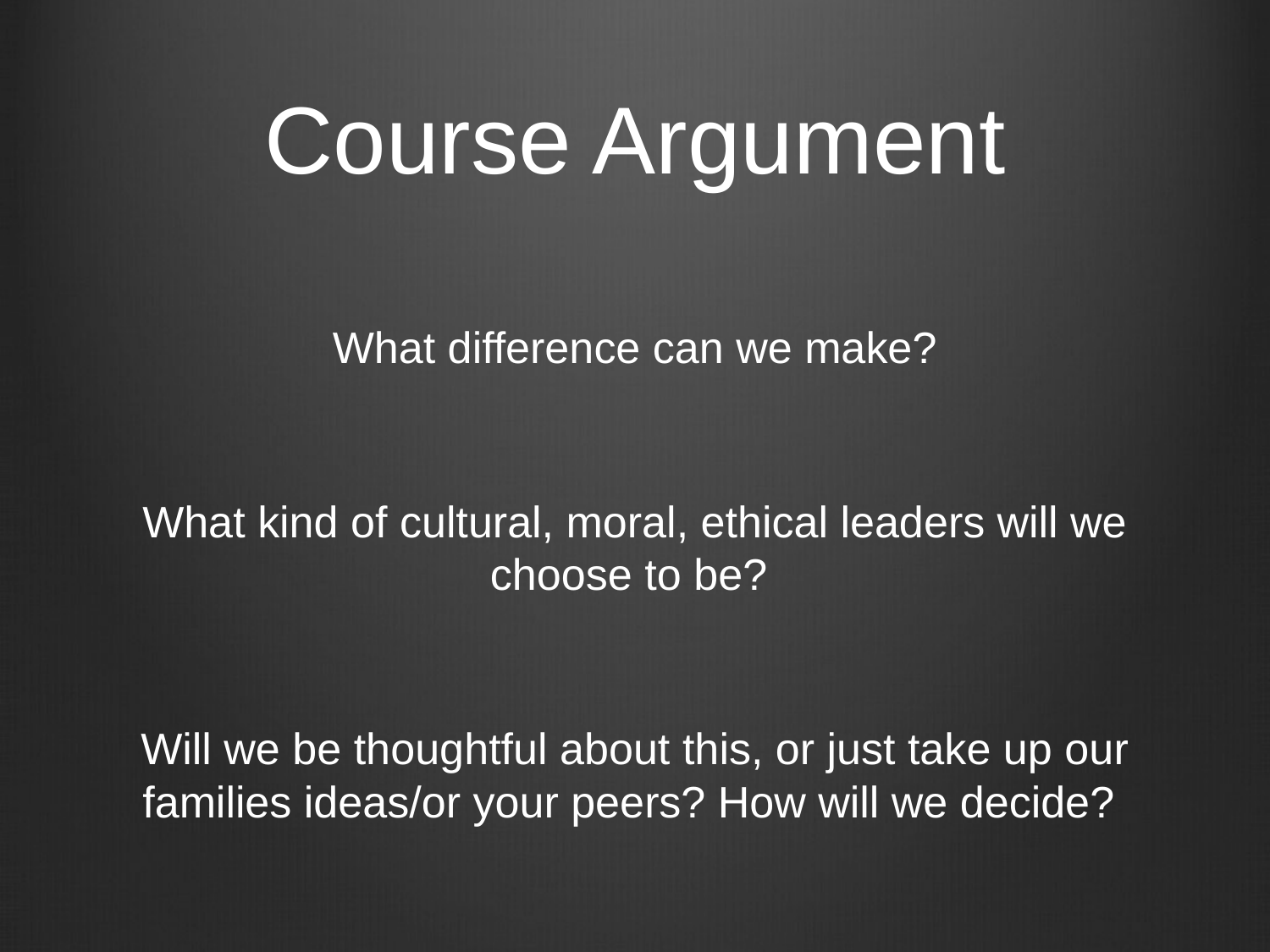

# Course Argument

What difference can we make?

What kind of cultural, moral, ethical leaders will we choose to be?

Will we be thoughtful about this, or just take up our families ideas/or your peers? How will we decide?